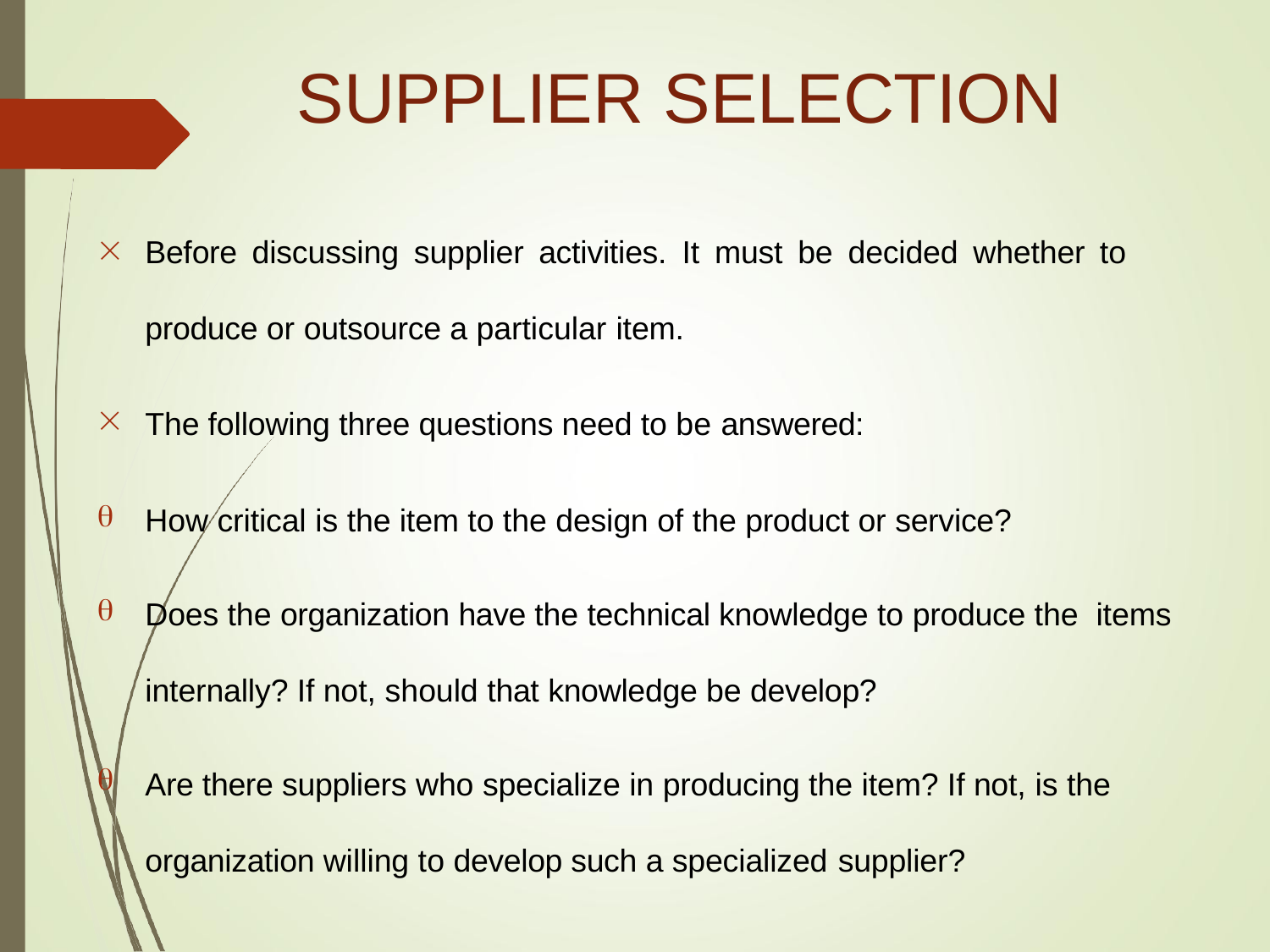

# SUPPLIER SELECTION
×
Before discussing supplier activities. It must be decided whether to
produce or outsource a particular item.

The following three questions need to be answered:

How critical is the item to the design of the product or service?
Does the organization have the technical knowledge to produce the  items internally? If not, should that knowledge be develop?
Are there suppliers who specialize in producing the item? If not, is the  organization willing to develop such a specialized supplier?